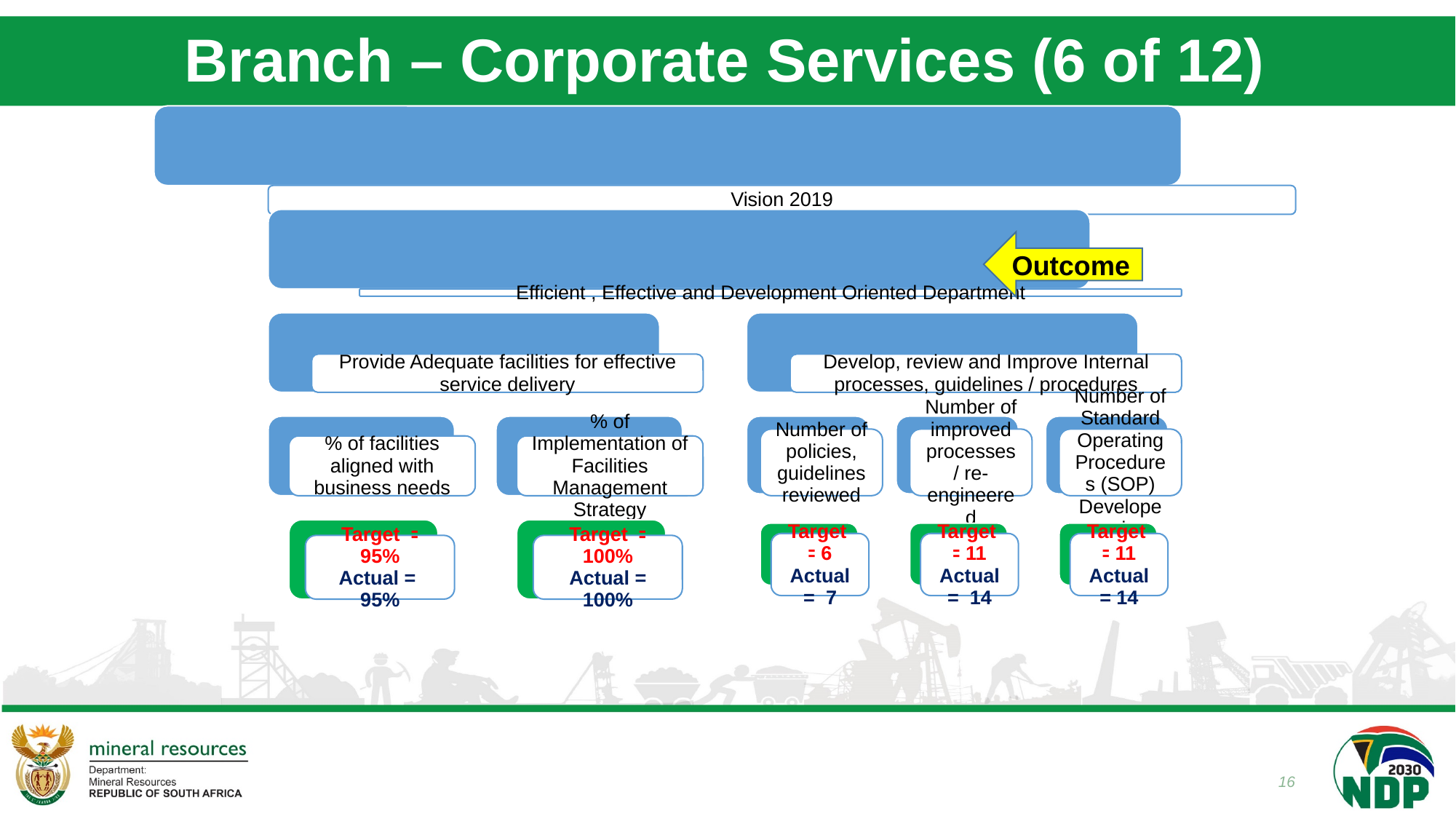

# Branch – Corporate Services (6 of 12)
Vision 2019
Efficient , Effective and Development Oriented Department
Provide Adequate facilities for effective service delivery
% of facilities aligned with business needs
% of Implementation of Facilities Management Strategy
Target  ꞊ 100%
Actual = 100%
Target  ꞊ 95%
Actual =  95%
Develop, review and Improve Internal processes, guidelines / procedures
Target  ꞊ 6
Actual =  7
Outcome
16